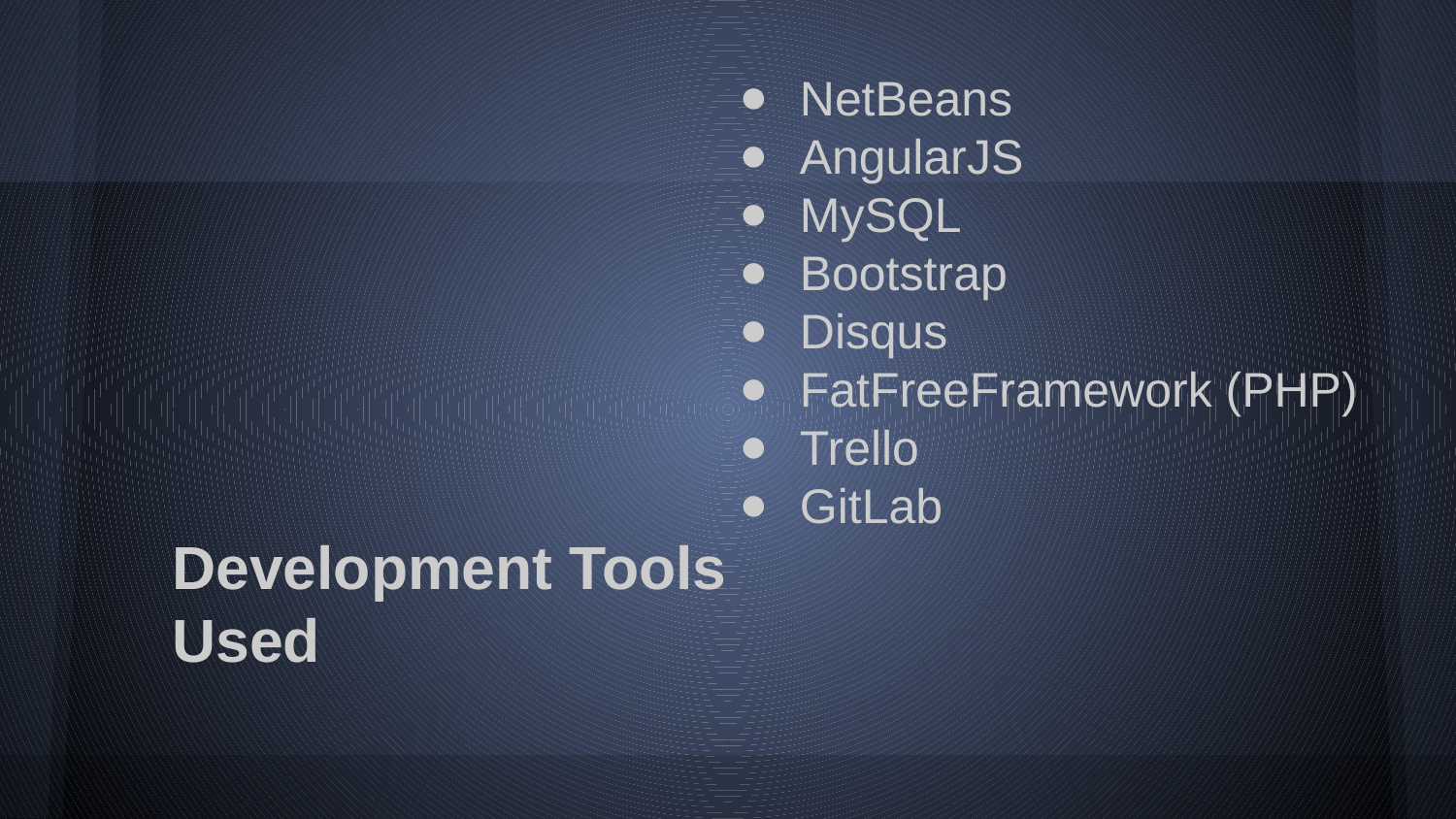

NetBeans
AngularJS
MySQL
Bootstrap
Disqus
FatFreeFramework (PHP)
Trello
GitLab
Development Tools
Used